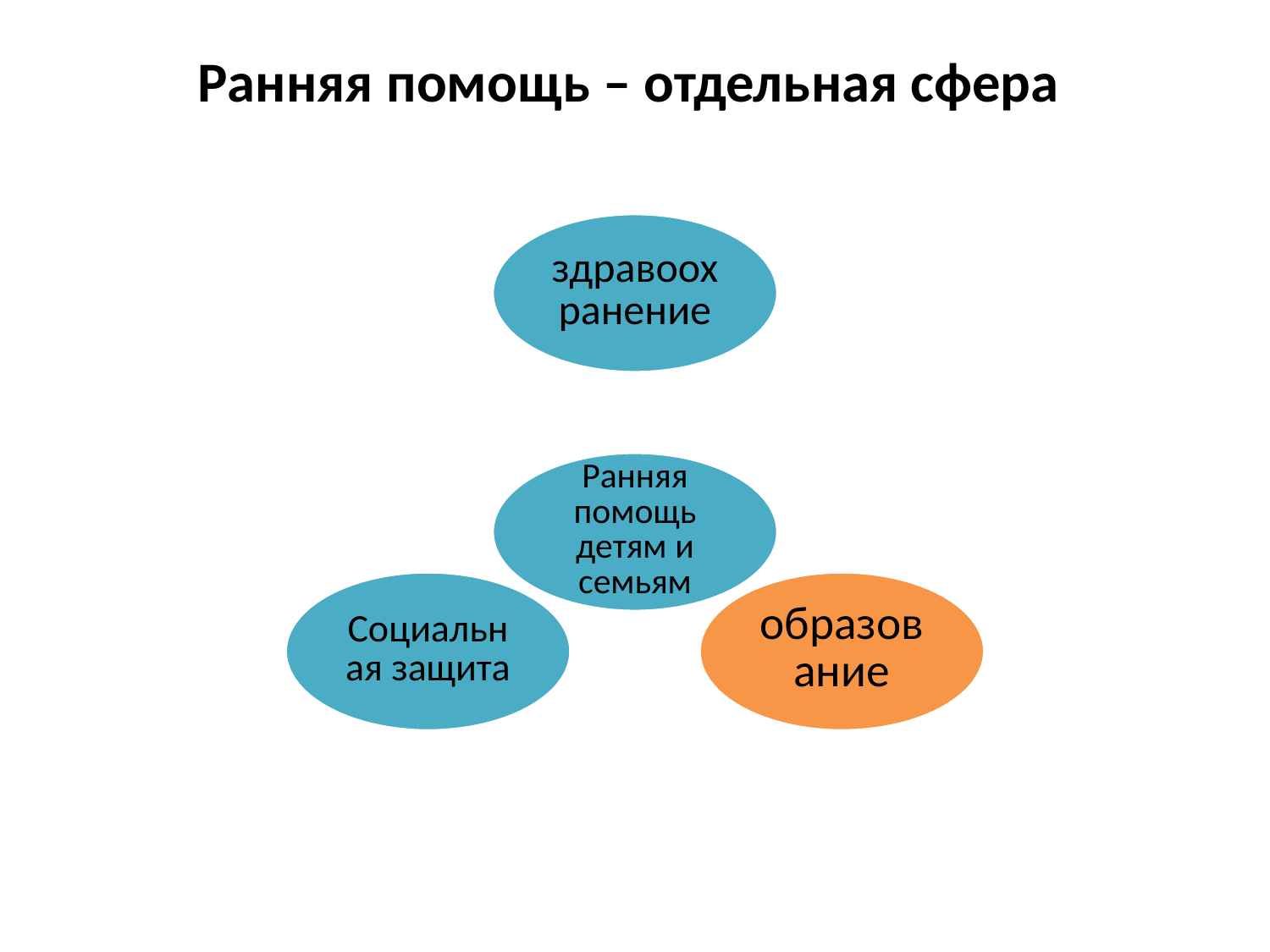

# Ранняя помощь – отдельная сфера
Ранняя помощь детям и семьям
здравоохранение
образование
Социальная защита